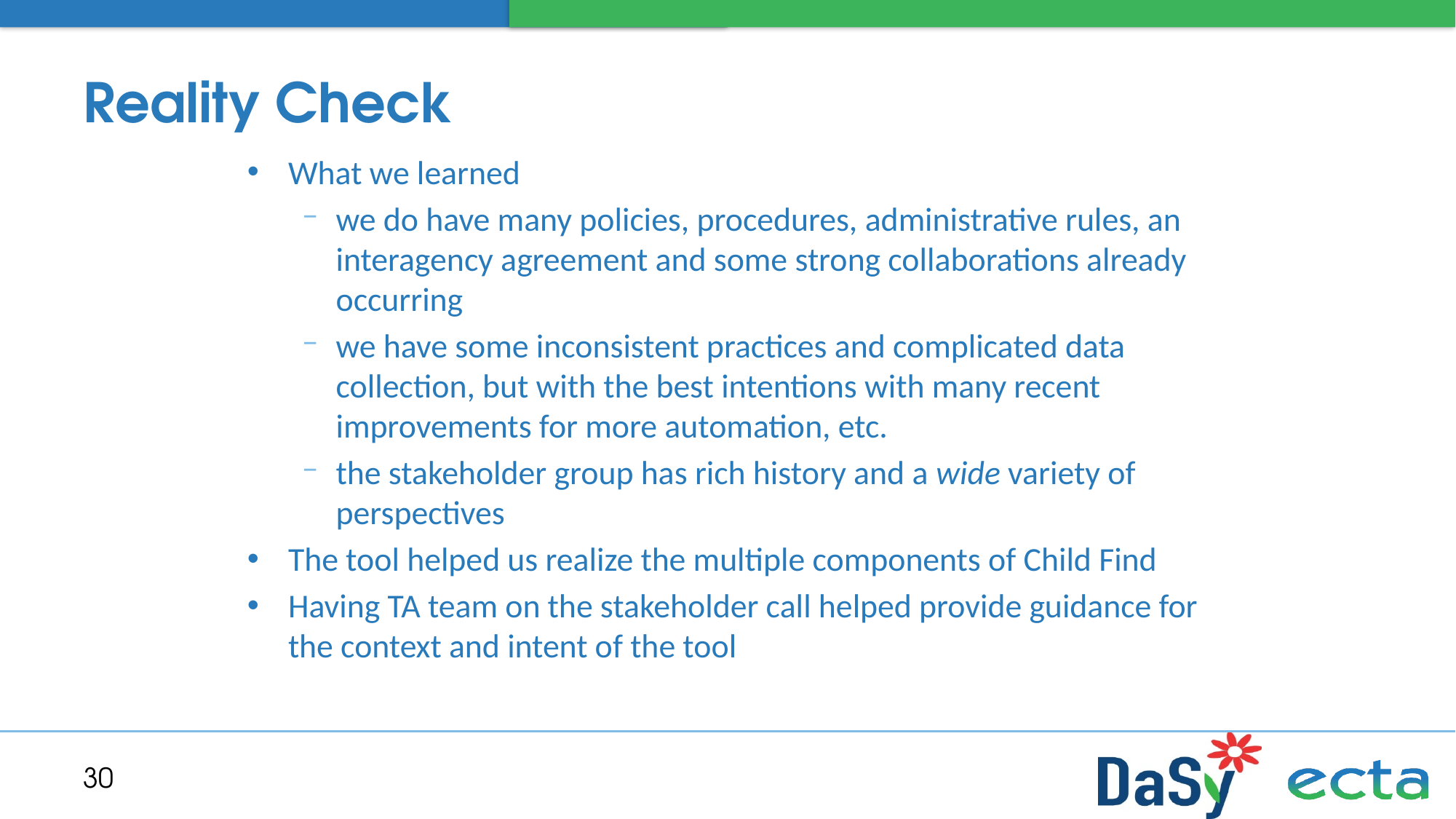

# Reality Check
What we learned
we do have many policies, procedures, administrative rules, an interagency agreement and some strong collaborations already occurring
we have some inconsistent practices and complicated data collection, but with the best intentions with many recent improvements for more automation, etc.
the stakeholder group has rich history and a wide variety of perspectives
The tool helped us realize the multiple components of Child Find
Having TA team on the stakeholder call helped provide guidance for the context and intent of the tool

30